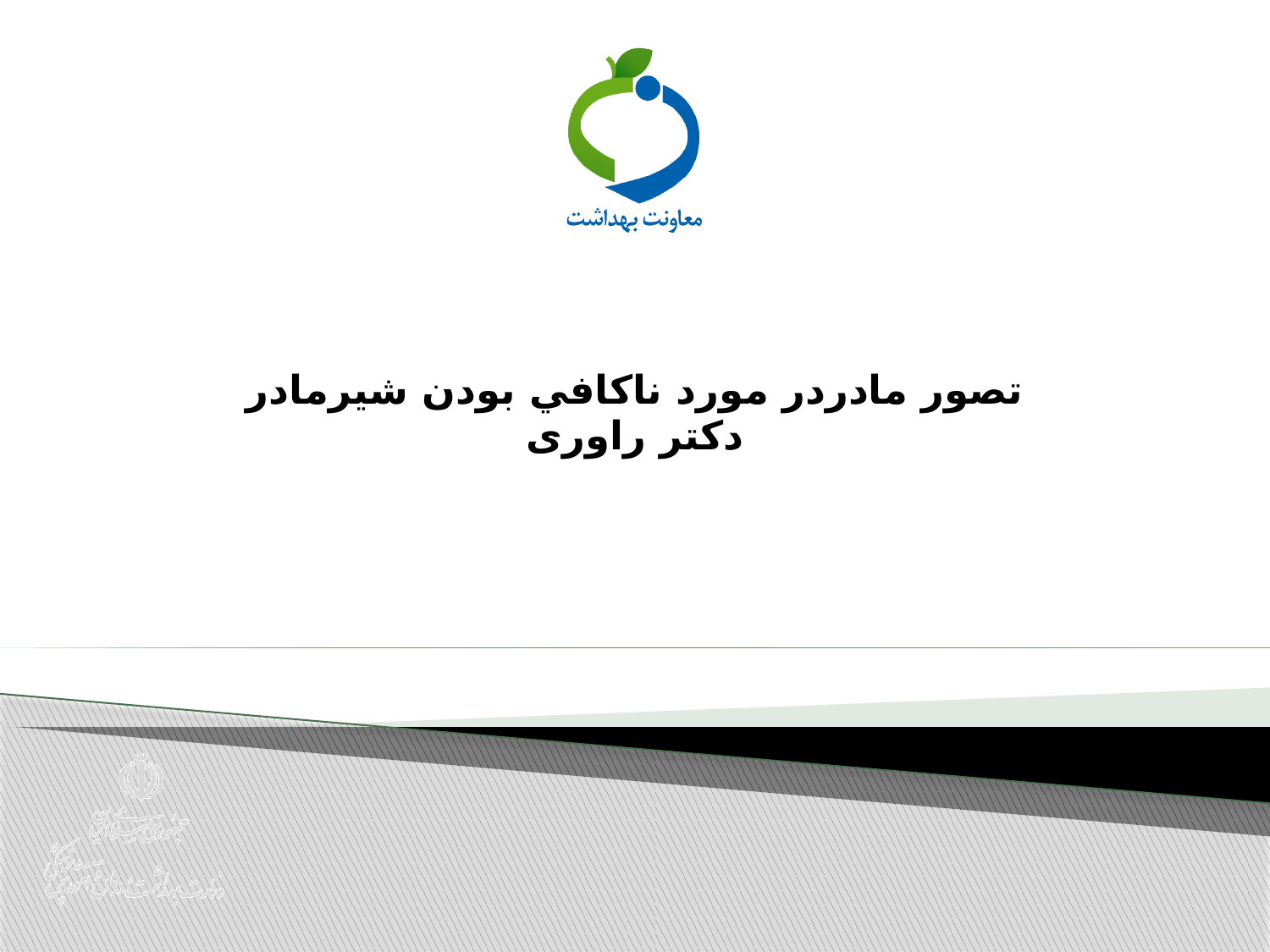

# تصور مادردر مورد ناكافي بودن شيرمادر دکتر راوری